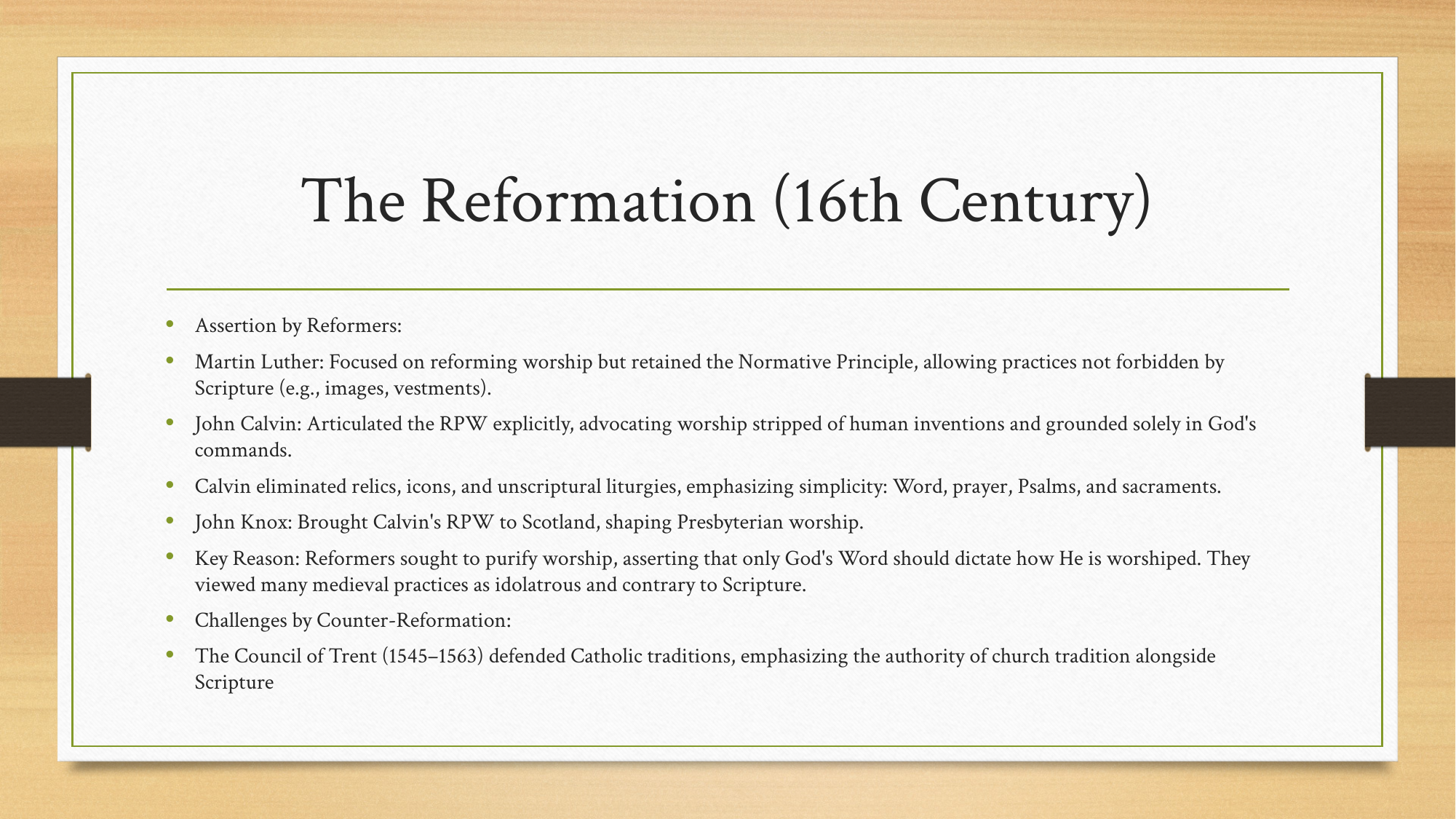

# The Reformation (16th Century)
Assertion by Reformers:
Martin Luther: Focused on reforming worship but retained the Normative Principle, allowing practices not forbidden by Scripture (e.g., images, vestments).
John Calvin: Articulated the RPW explicitly, advocating worship stripped of human inventions and grounded solely in God's commands.
Calvin eliminated relics, icons, and unscriptural liturgies, emphasizing simplicity: Word, prayer, Psalms, and sacraments.
John Knox: Brought Calvin's RPW to Scotland, shaping Presbyterian worship.
Key Reason: Reformers sought to purify worship, asserting that only God's Word should dictate how He is worshiped. They viewed many medieval practices as idolatrous and contrary to Scripture.
Challenges by Counter-Reformation:
The Council of Trent (1545–1563) defended Catholic traditions, emphasizing the authority of church tradition alongside Scripture